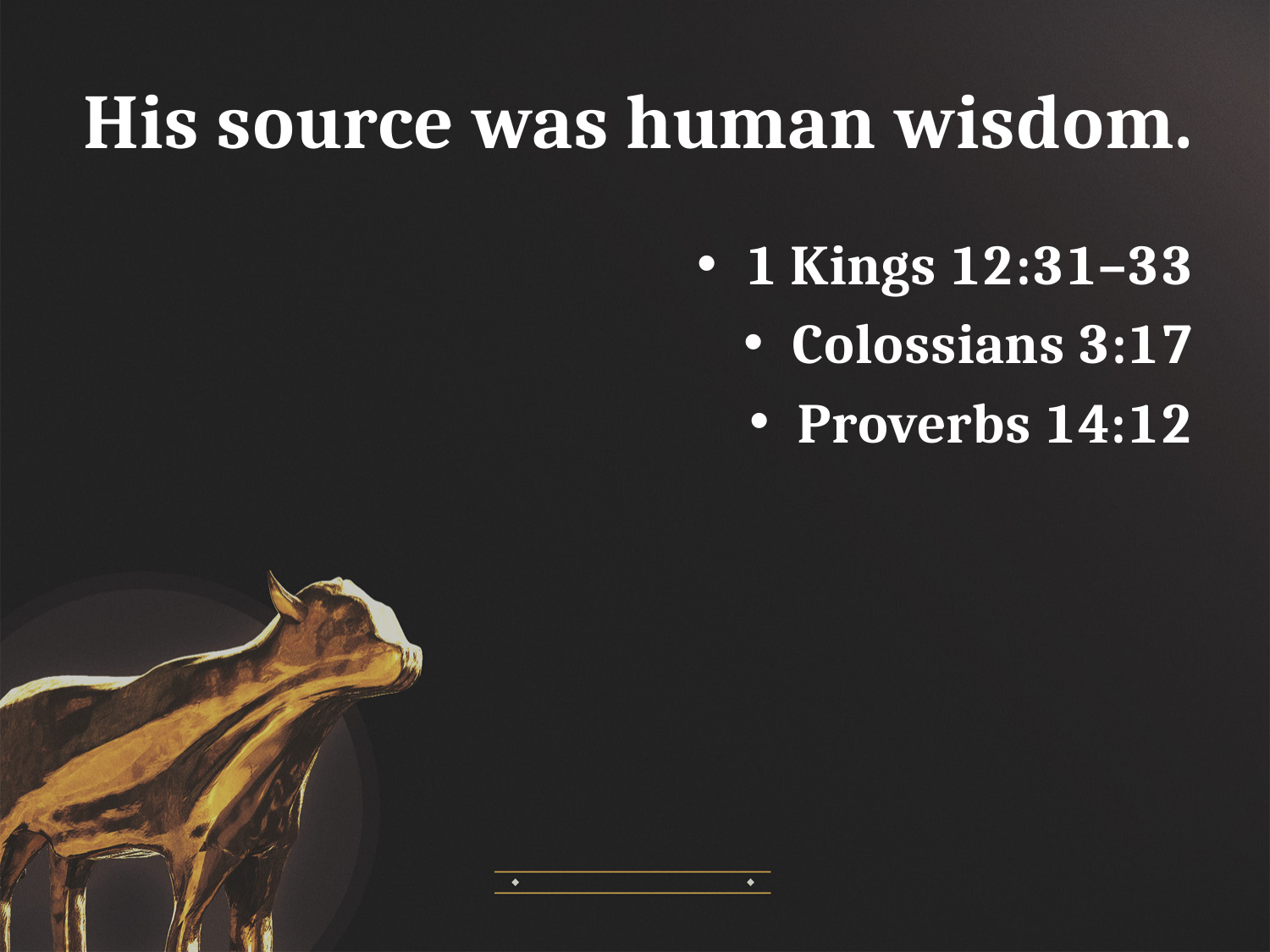

# His source was human wisdom.
1 Kings 12:31–33
Colossians 3:17
Proverbs 14:12